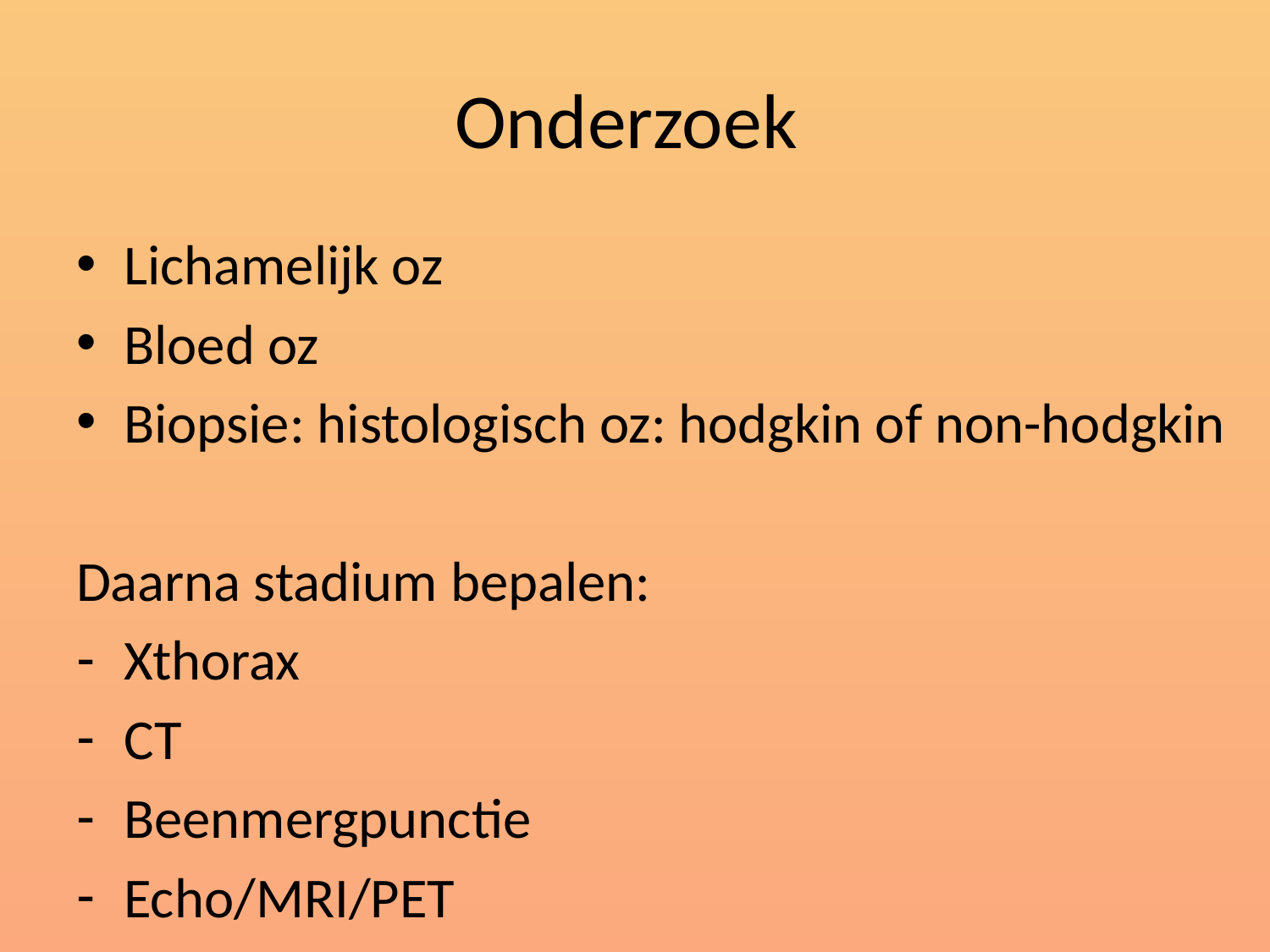

# Onderzoek
Lichamelijk oz
Bloed oz
Biopsie: histologisch oz: hodgkin of non-hodgkin

Daarna stadium bepalen:
Xthorax
CT
Beenmergpunctie
Echo/MRI/PET